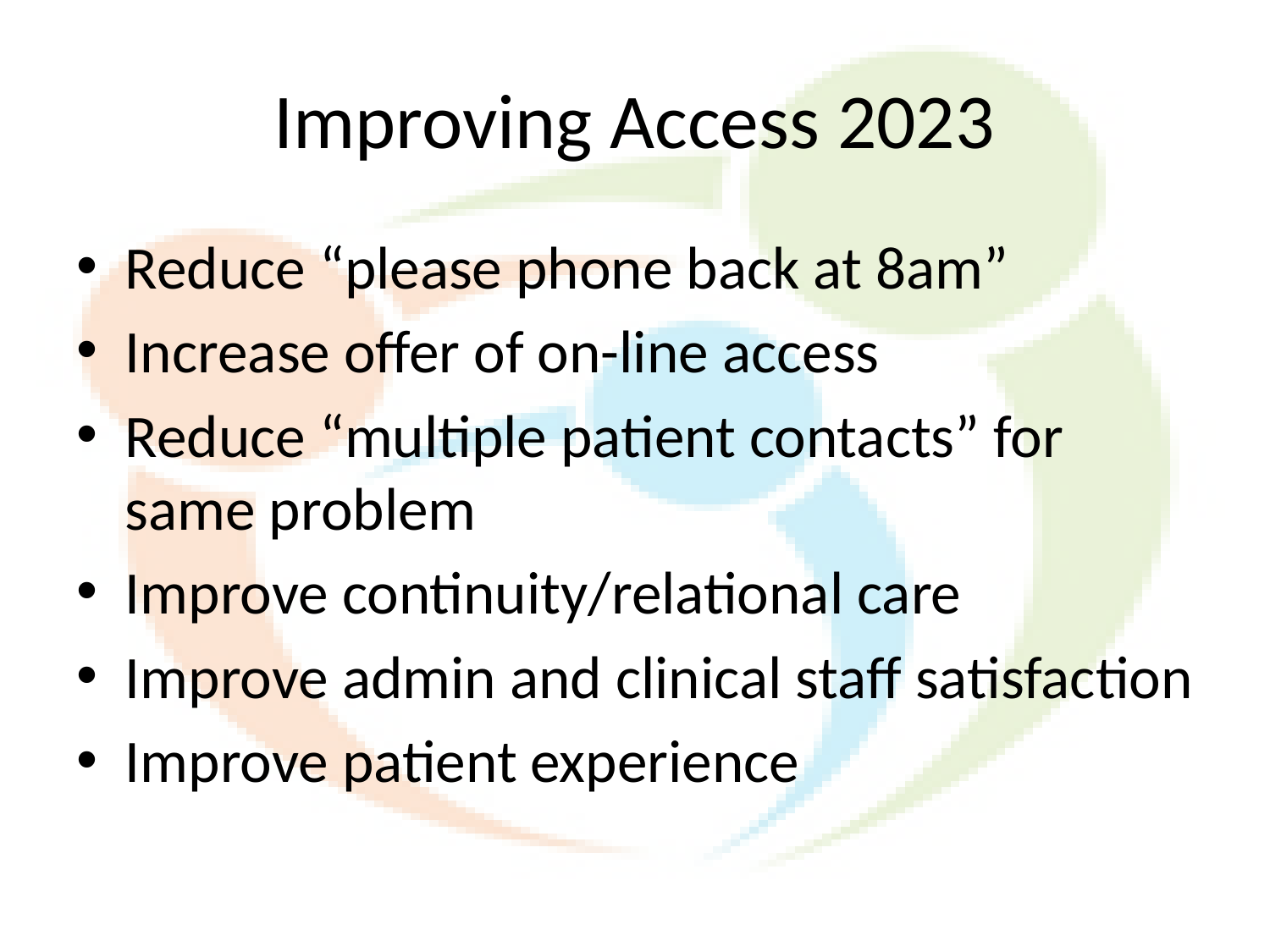

# Improving Access 2023
Reduce “please phone back at 8am”
Increase offer of on-line access
Reduce “multiple patient contacts” for same problem
Improve continuity/relational care
Improve admin and clinical staff satisfaction
Improve patient experience